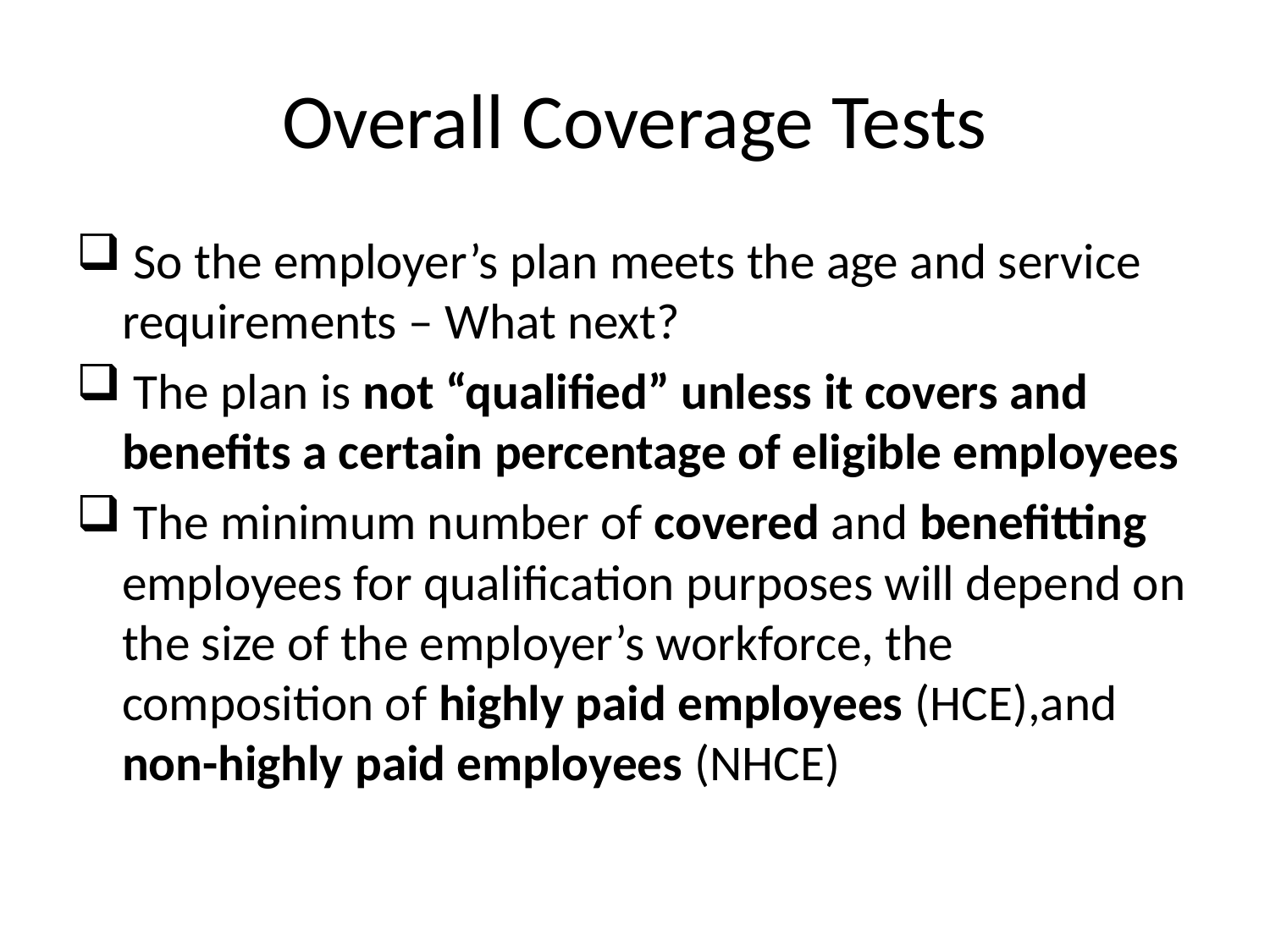

# Overall Coverage Tests
 So the employer’s plan meets the age and service requirements – What next?
 The plan is not “qualified” unless it covers and benefits a certain percentage of eligible employees
 The minimum number of covered and benefitting employees for qualification purposes will depend on the size of the employer’s workforce, the composition of highly paid employees (HCE),and non-highly paid employees (NHCE)